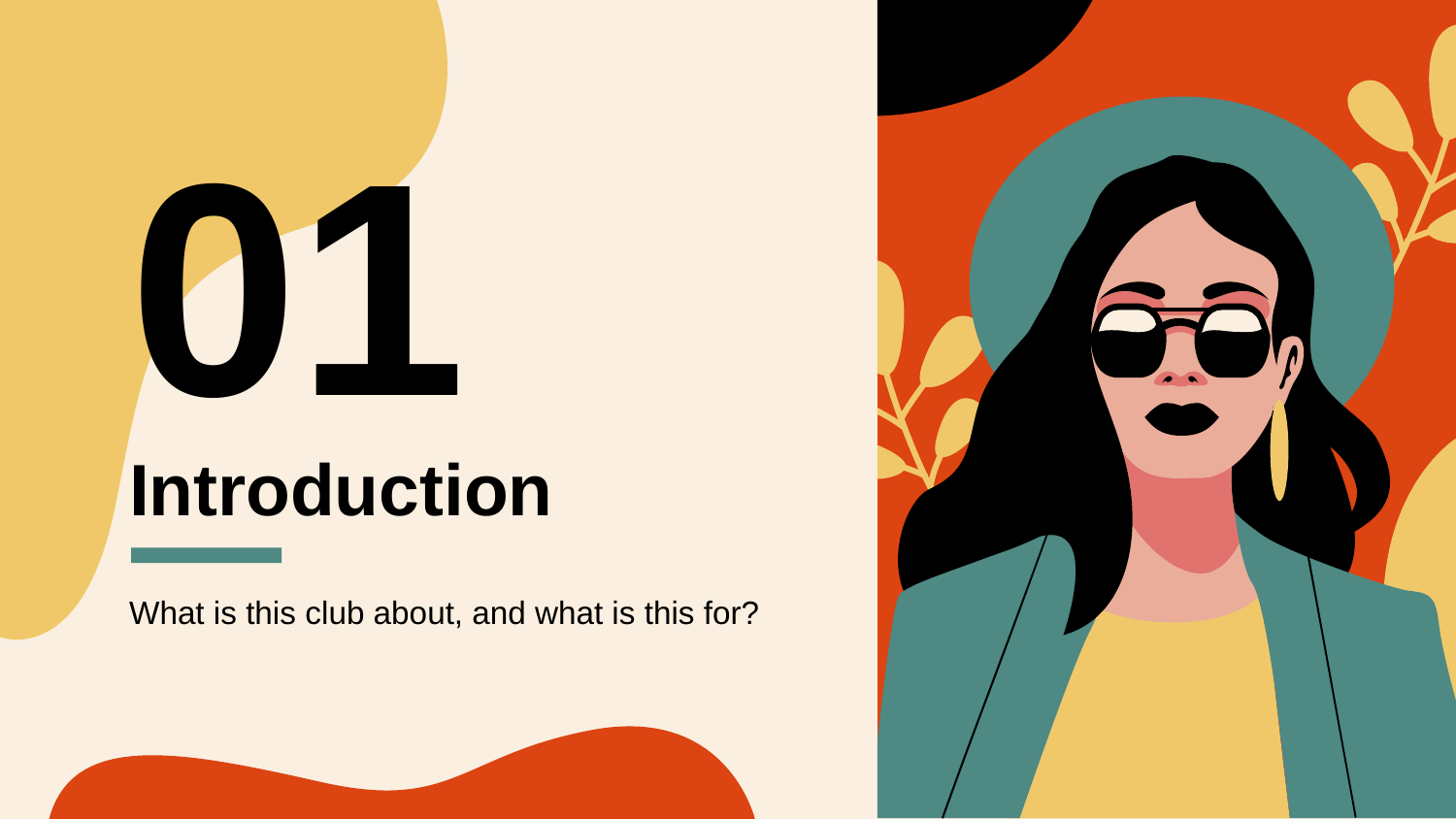

01
# Introduction

What is this club about, and what is this for?